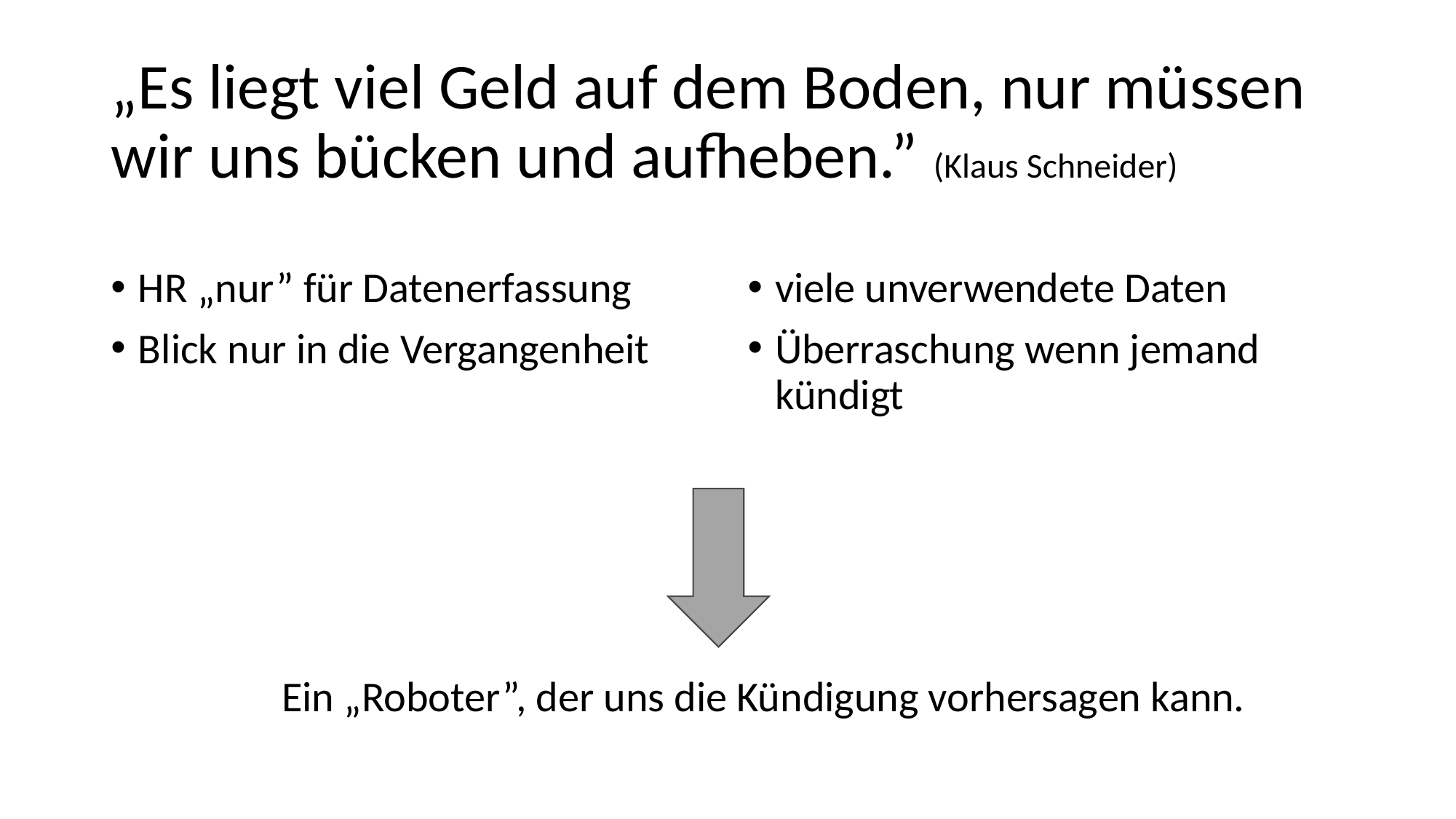

# „Es liegt viel Geld auf dem Boden, nur müssen wir uns bücken und aufheben.” (Klaus Schneider)
HR „nur” für Datenerfassung
Blick nur in die Vergangenheit

viele unverwendete Daten
Überraschung wenn jemand kündigt

Ein „Roboter”, der uns die Kündigung vorhersagen kann.